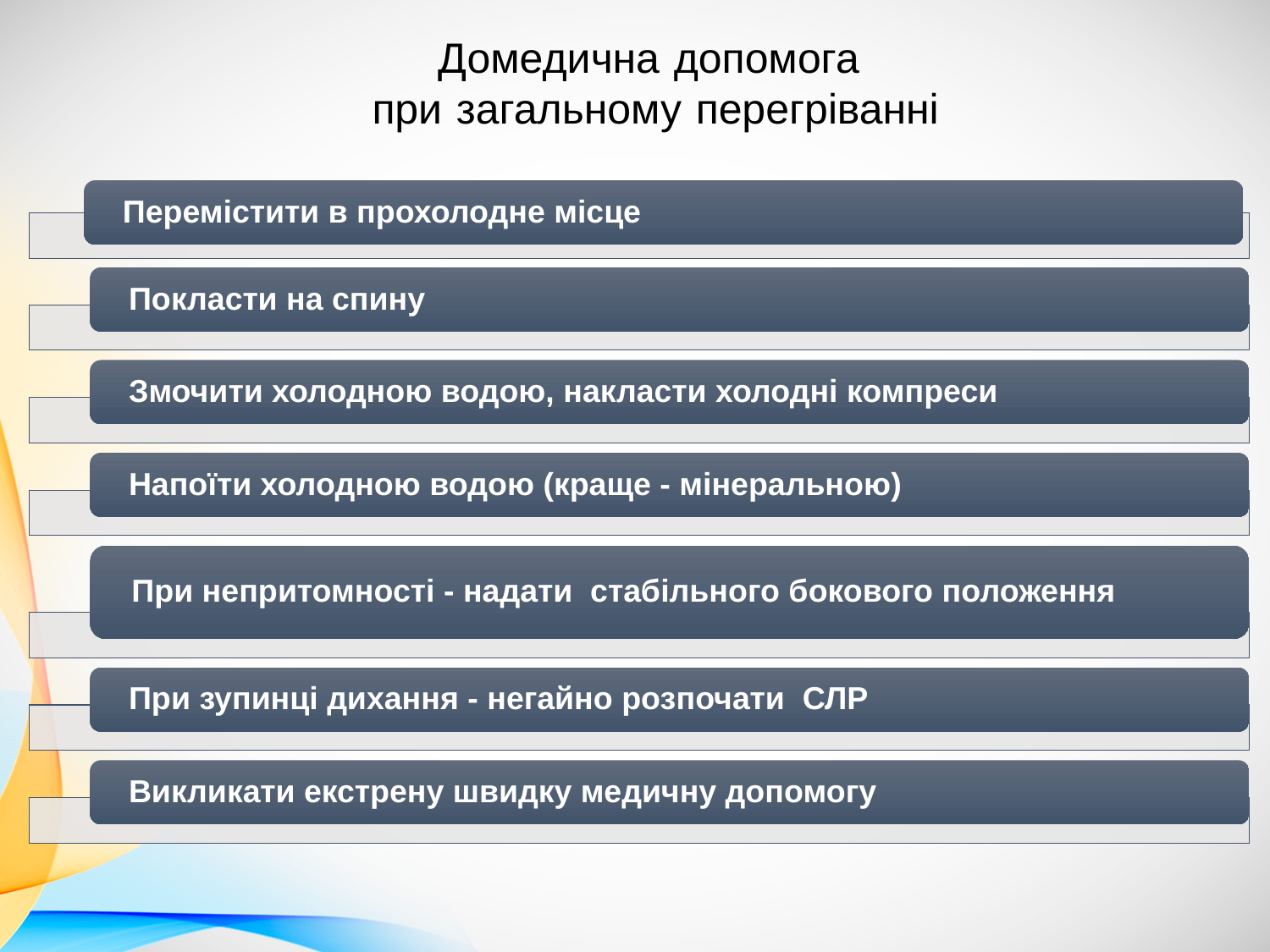

Домедична допомога
при загальному перегріванні
Перемістити в прохолодне місце
Покласти на спину
Змочити холодною водою, накласти холодні компреси
Напоїти холодною водою (краще - мінеральною)
При непритомності - надати  стабільного бокового положення
При зупинці дихання - негайно розпочати  СЛР
Викликати екстрену швидку медичну допомогу